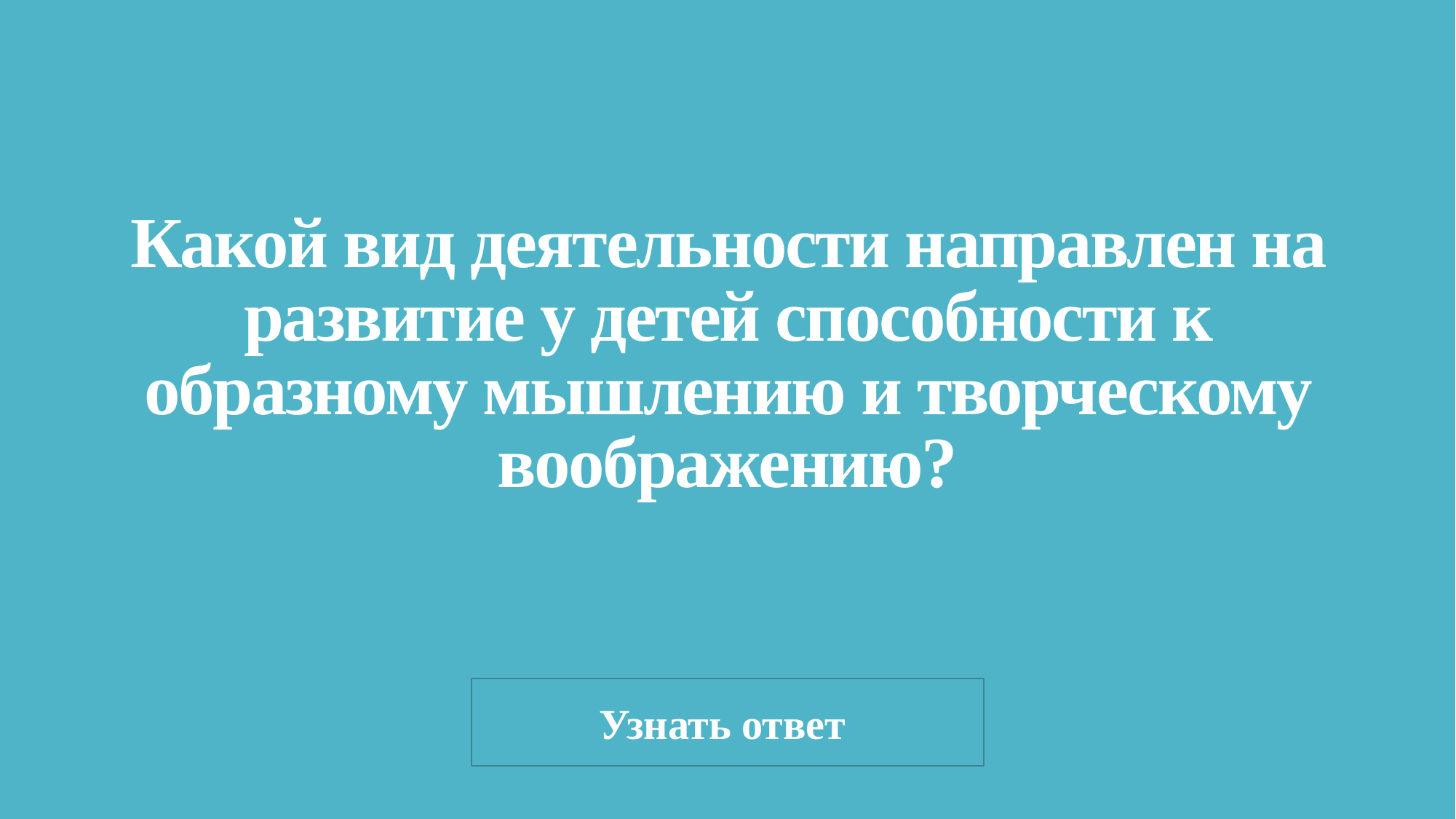

# Какой вид деятельности направлен на развитие у детей способности к образному мышлению и творческому воображению?